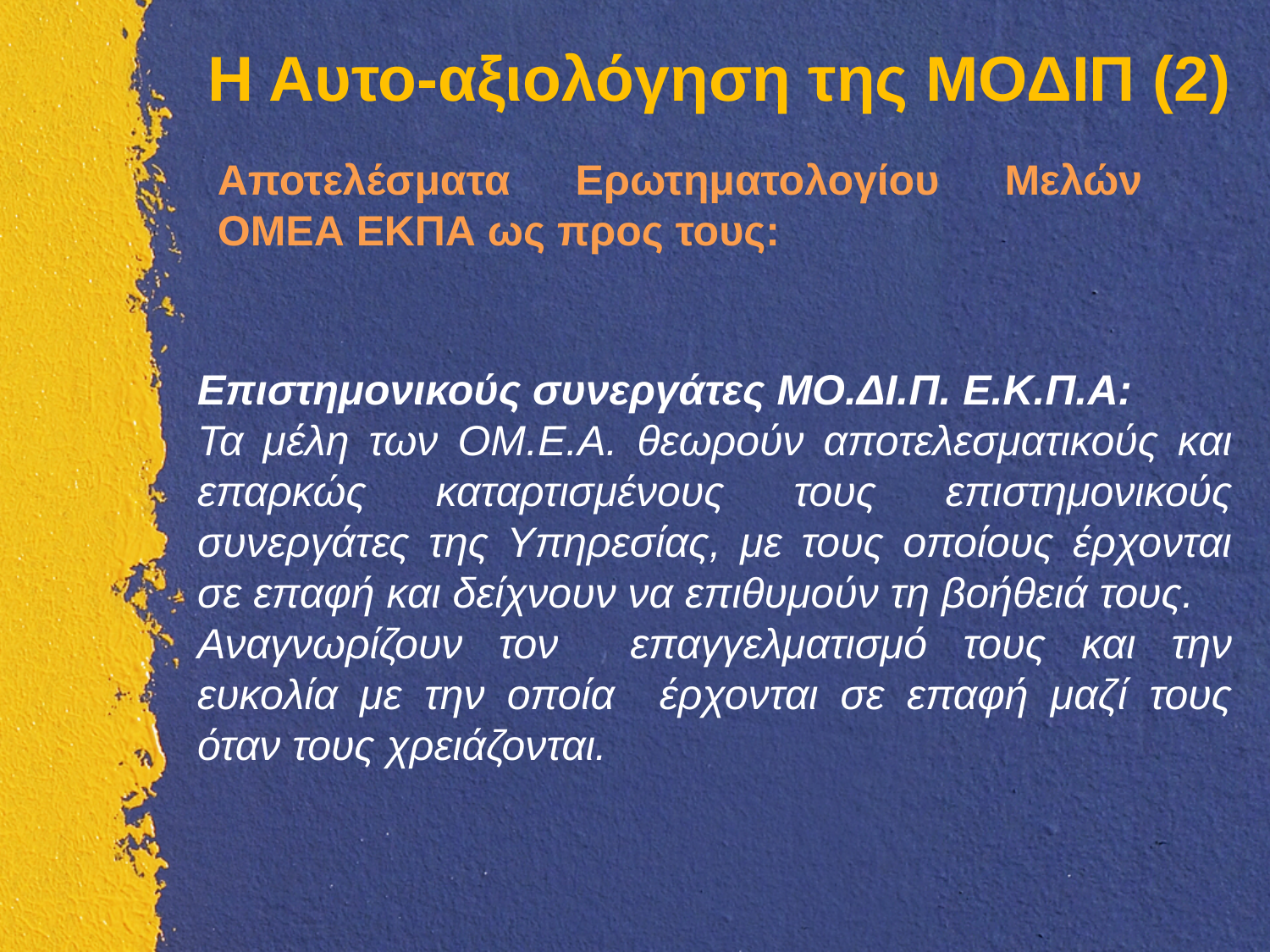

Η Αυτο-αξιολόγηση της ΜΟΔΙΠ (2)
Αποτελέσματα Ερωτηματολογίου Μελών ΟΜΕΑ ΕΚΠΑ ως προς τους:
Επιστημονικούς συνεργάτες ΜΟ.ΔΙ.Π. Ε.Κ.Π.Α:
Τα μέλη των ΟΜ.Ε.Α. θεωρούν αποτελεσματικούς και επαρκώς καταρτισμένους τους επιστημονικούς συνεργάτες της Υπηρεσίας, με τους οποίους έρχονται σε επαφή και δείχνουν να επιθυμούν τη βοήθειά τους.
Αναγνωρίζουν τον  επαγγελματισμό τους και την ευκολία με την οποία  έρχονται σε επαφή μαζί τους όταν τους χρειάζονται.